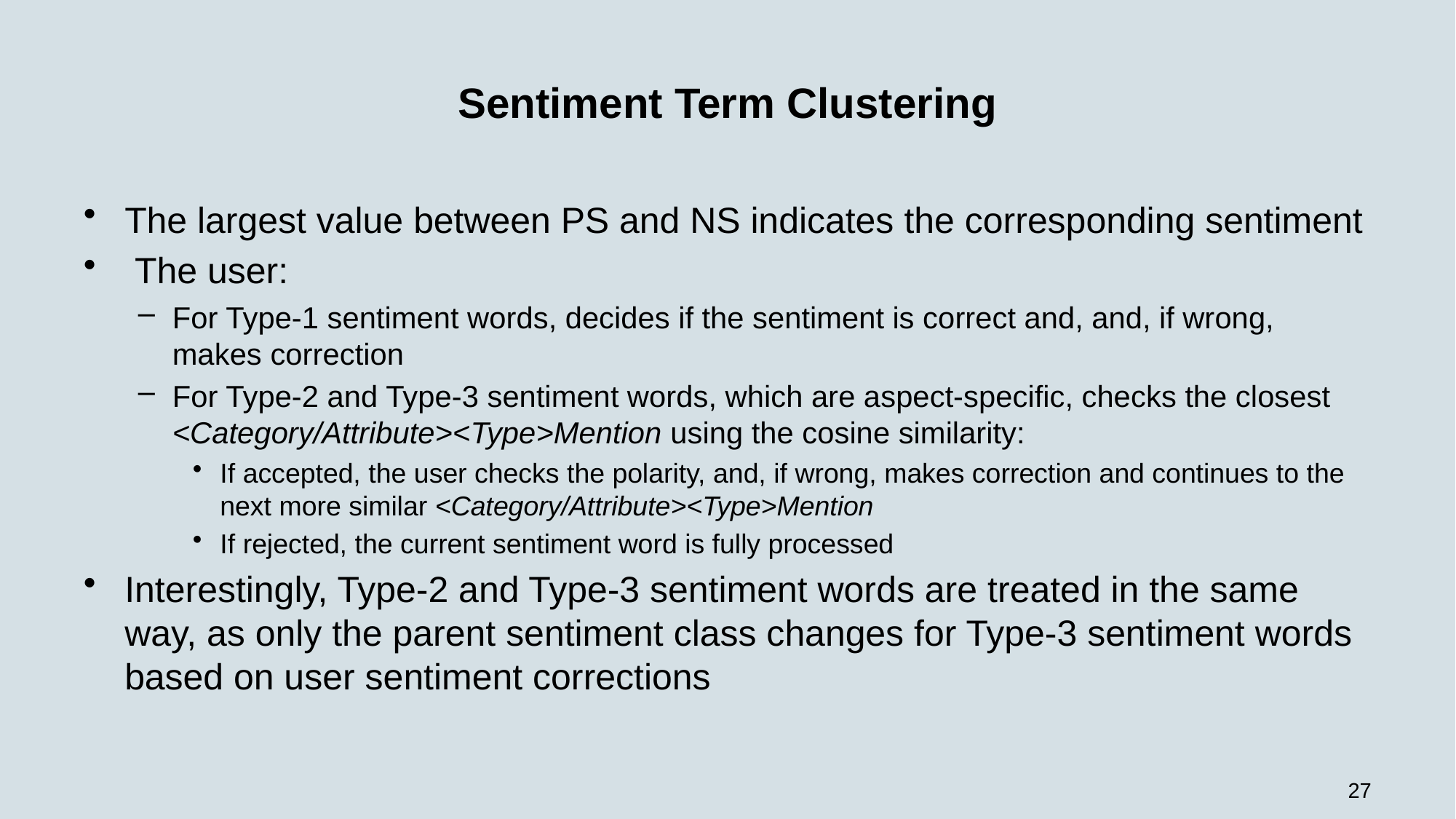

# Sentiment Term Clustering
The largest value between PS and NS indicates the corresponding sentiment
 The user:
For Type-1 sentiment words, decides if the sentiment is correct and, and, if wrong, makes correction
For Type-2 and Type-3 sentiment words, which are aspect-specific, checks the closest <Category/Attribute><Type>Mention using the cosine similarity:
If accepted, the user checks the polarity, and, if wrong, makes correction and continues to the next more similar <Category/Attribute><Type>Mention
If rejected, the current sentiment word is fully processed
Interestingly, Type-2 and Type-3 sentiment words are treated in the same way, as only the parent sentiment class changes for Type-3 sentiment words based on user sentiment corrections

27